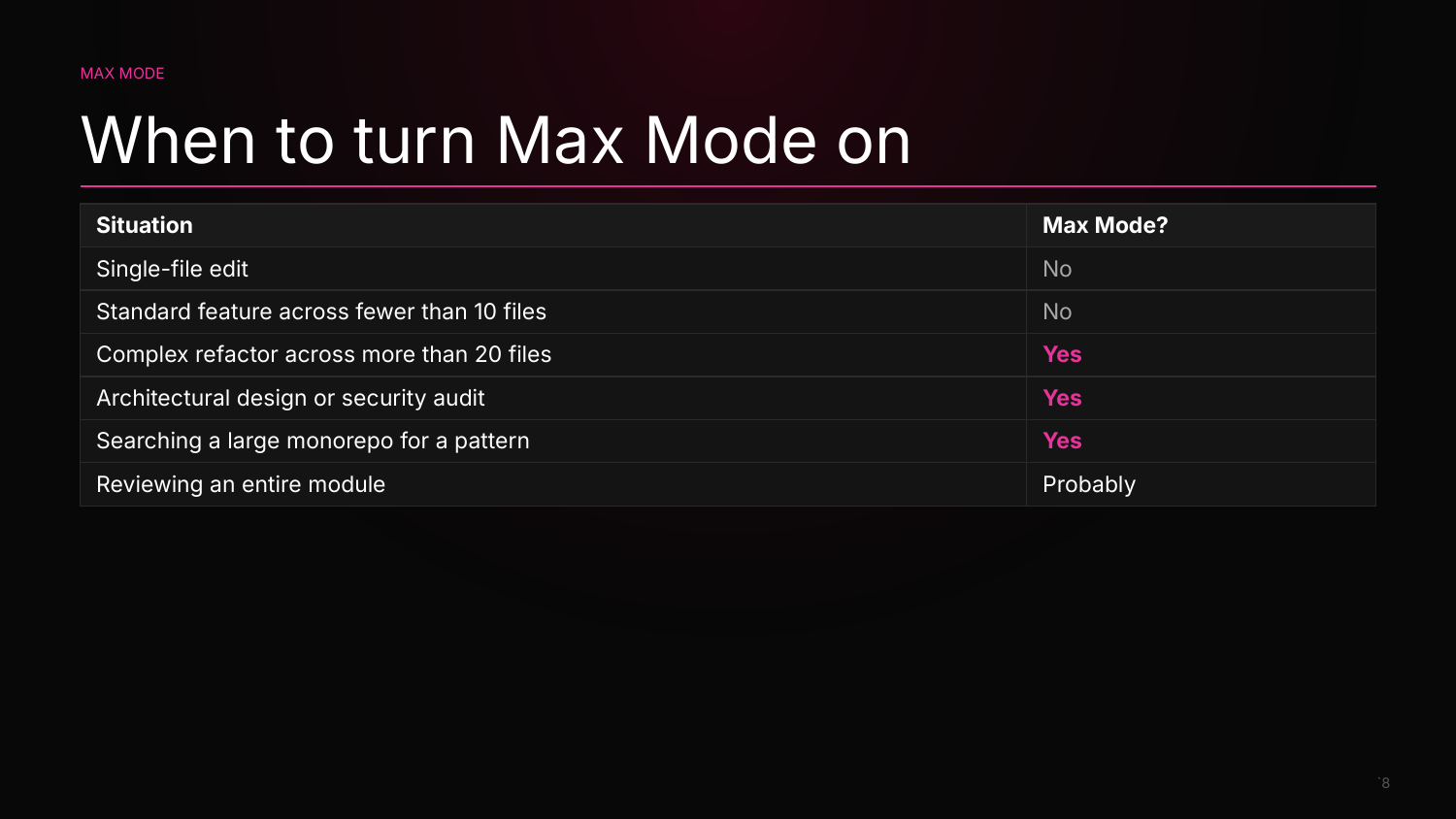

MAX MODE
When to turn Max Mode on
| Situation | Max Mode? |
| --- | --- |
| Single-file edit | No |
| Standard feature across fewer than 10 files | No |
| Complex refactor across more than 20 files | Yes |
| Architectural design or security audit | Yes |
| Searching a large monorepo for a pattern | Yes |
| Reviewing an entire module | Probably |
`8